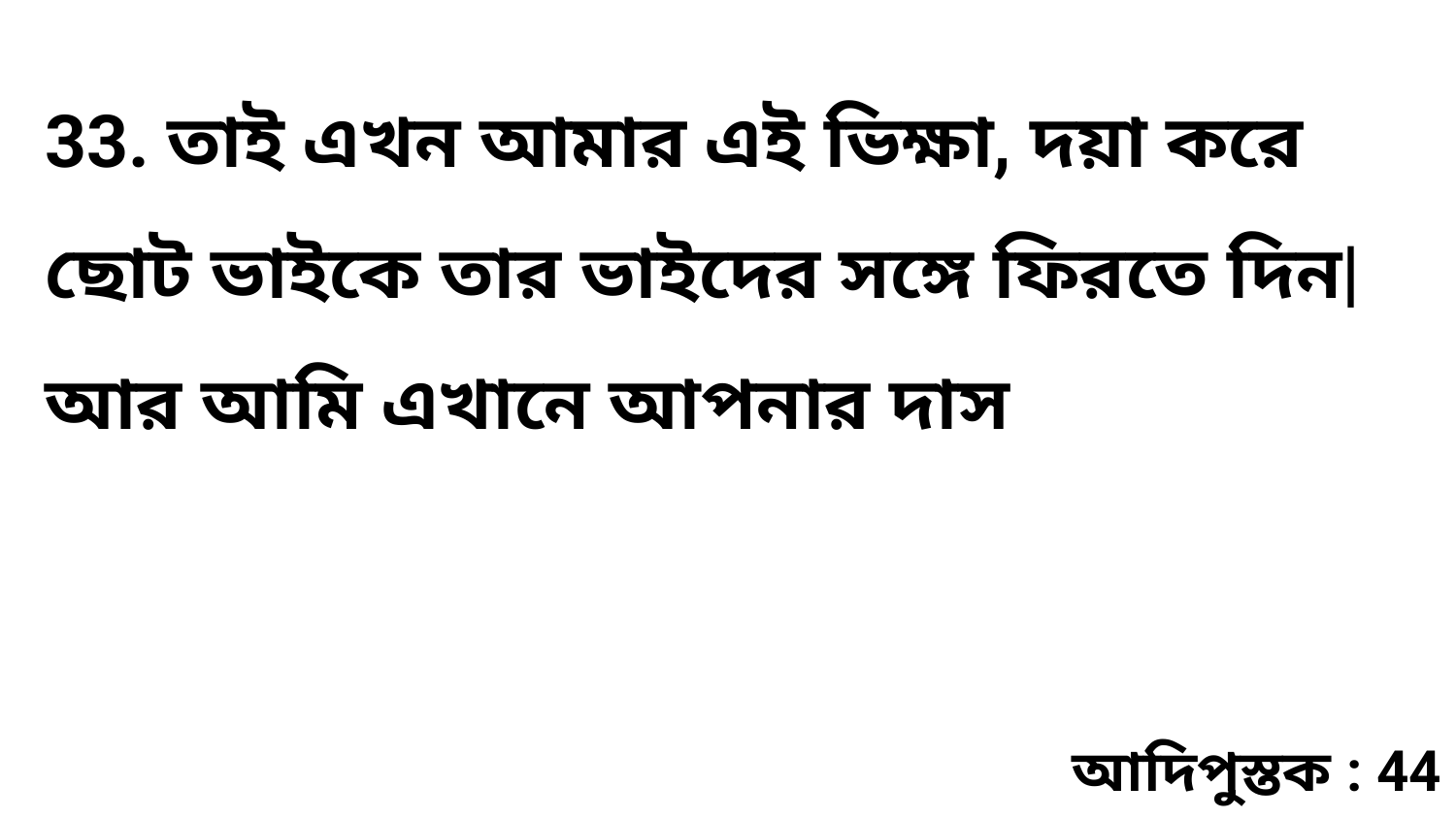

33. তাই এখন আমার এই ভিক্ষা, দয়া করে ছোট ভাইকে তার ভাইদের সঙ্গে ফিরতে দিন| আর আমি এখানে আপনার দাস
আদিপুস্তক : 44